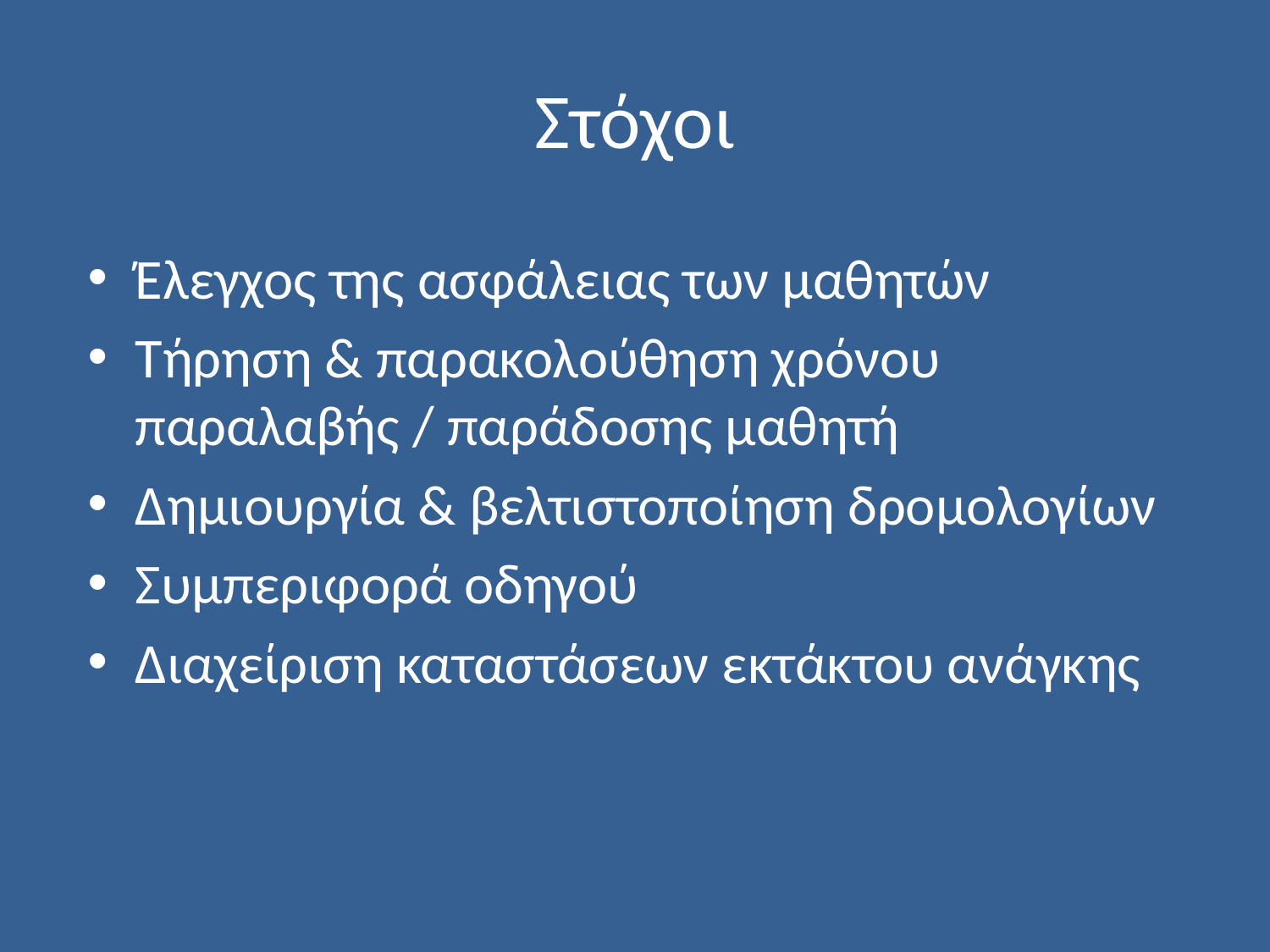

# Στόχοι
Έλεγχος της ασφάλειας των μαθητών
Τήρηση & παρακολούθηση χρόνου παραλαβής / παράδοσης μαθητή
Δημιουργία & βελτιστοποίηση δρομολογίων
Συμπεριφορά οδηγού
Διαχείριση καταστάσεων εκτάκτου ανάγκης